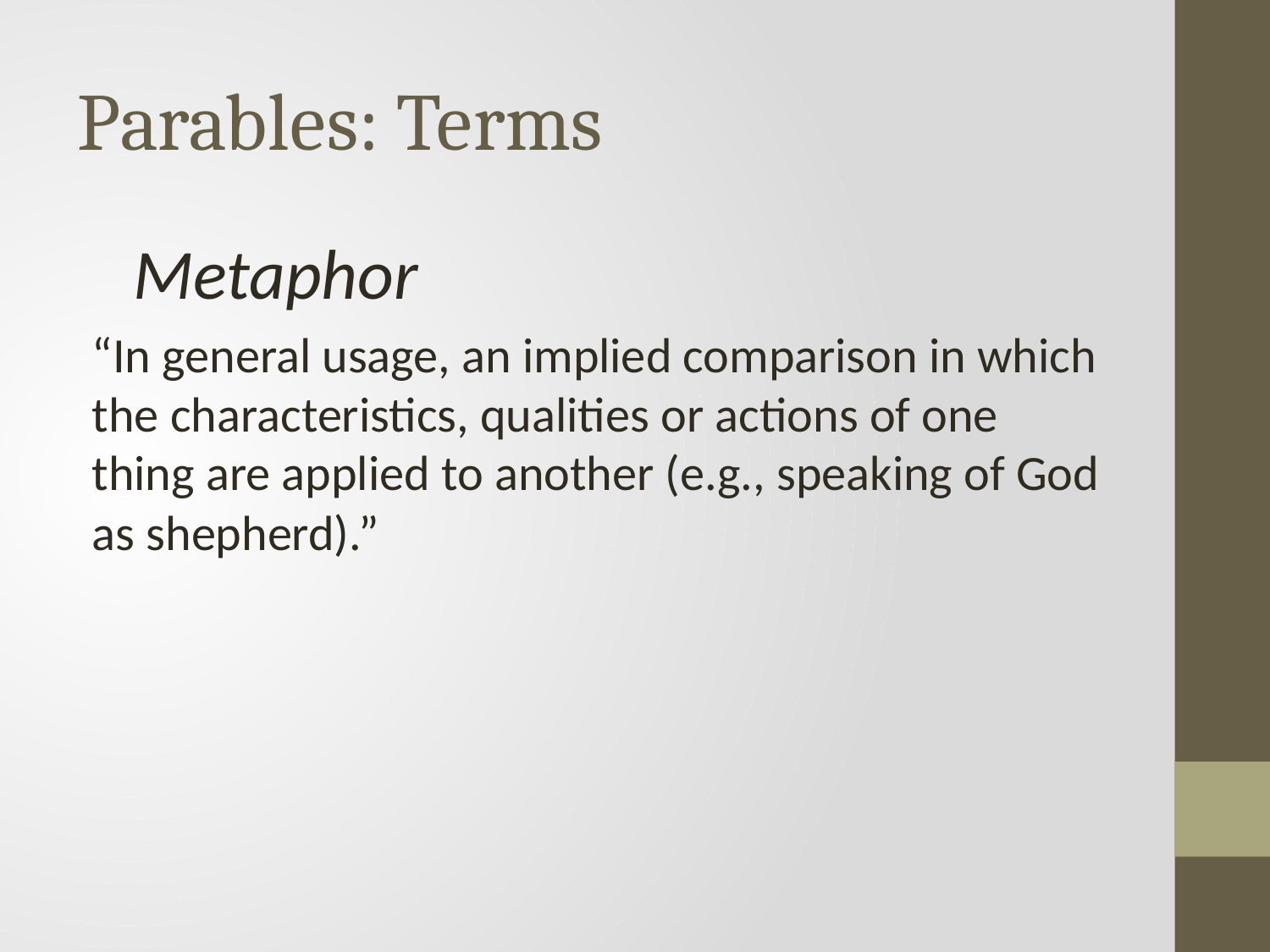

# Parables: Terms
Metaphor
“In general usage, an implied comparison in which the characteristics, qualities or actions of one thing are applied to another (e.g., speaking of God as shepherd).”